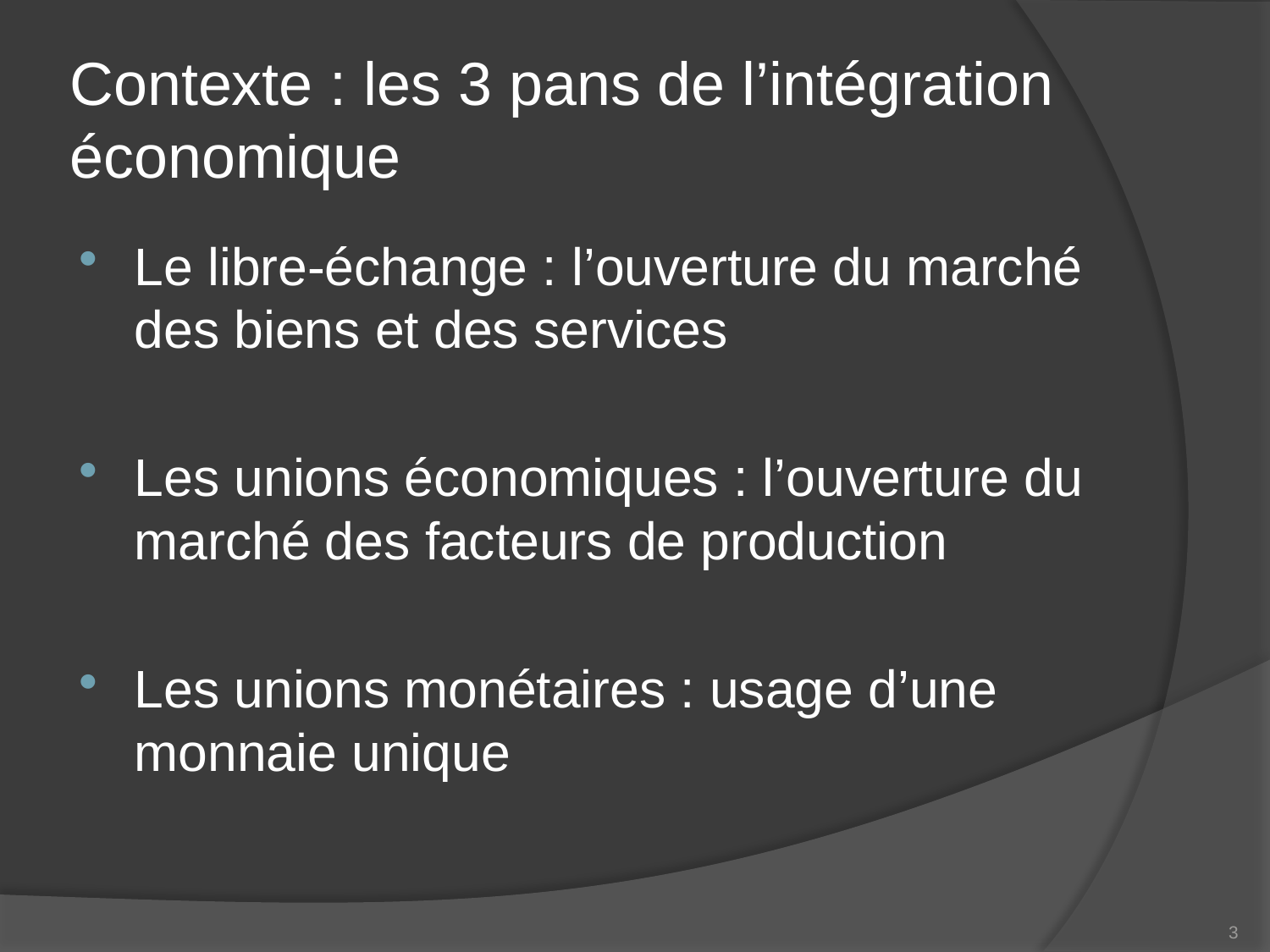

# Contexte : les 3 pans de l’intégration économique
Le libre-échange : l’ouverture du marché des biens et des services

Les unions économiques : l’ouverture du marché des facteurs de production

Les unions monétaires : usage d’une monnaie unique

3